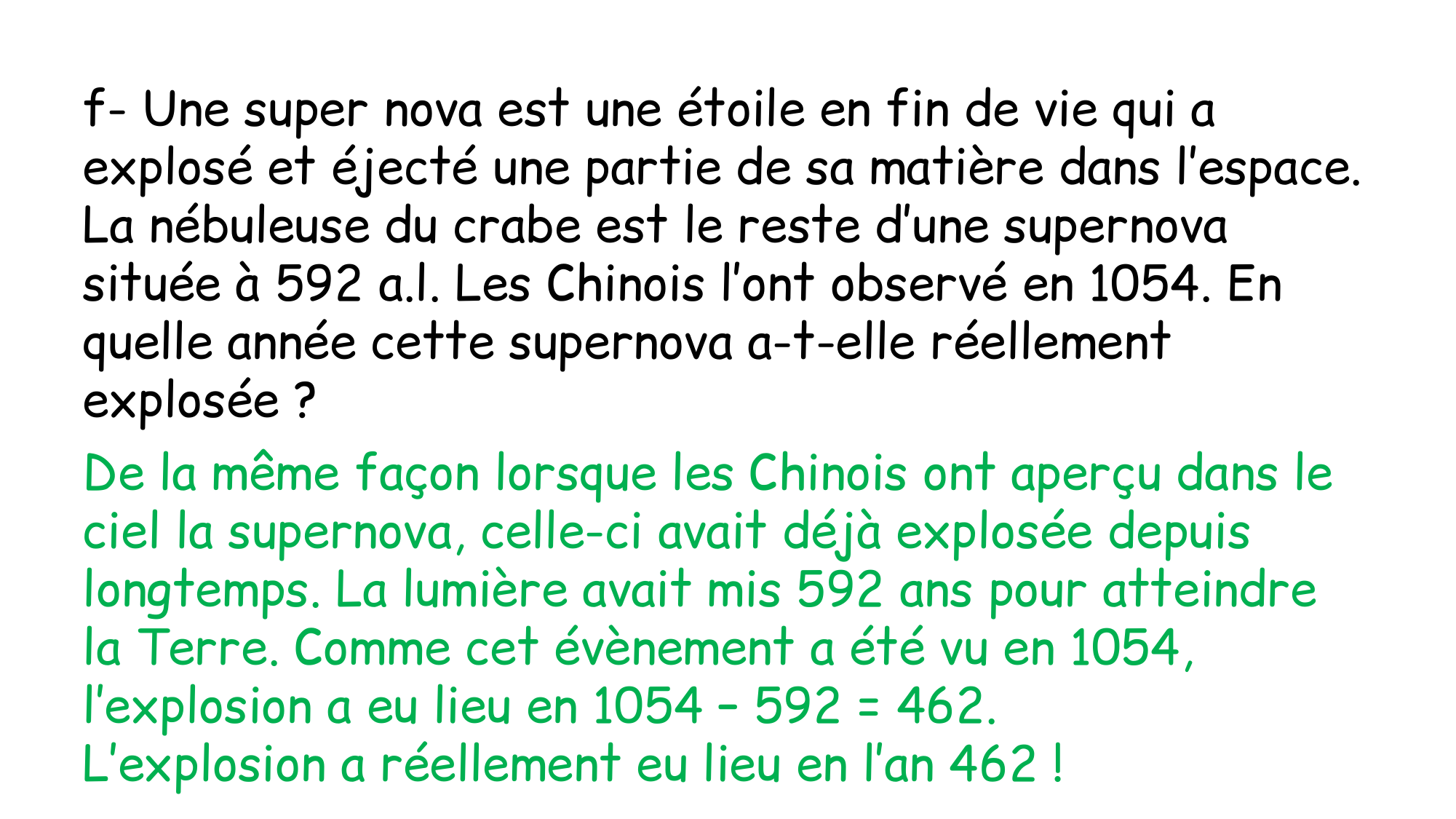

f- Une super nova est une étoile en fin de vie qui a explosé et éjecté une partie de sa matière dans l’espace. La nébuleuse du crabe est le reste d’une supernova située à 592 a.l. Les Chinois l’ont observé en 1054. En quelle année cette supernova a-t-elle réellement explosée ?
De la même façon lorsque les Chinois ont aperçu dans le ciel la supernova, celle-ci avait déjà explosée depuis longtemps. La lumière avait mis 592 ans pour atteindre la Terre. Comme cet évènement a été vu en 1054, l’explosion a eu lieu en 1054 – 592 = 462.
L’explosion a réellement eu lieu en l’an 462 !